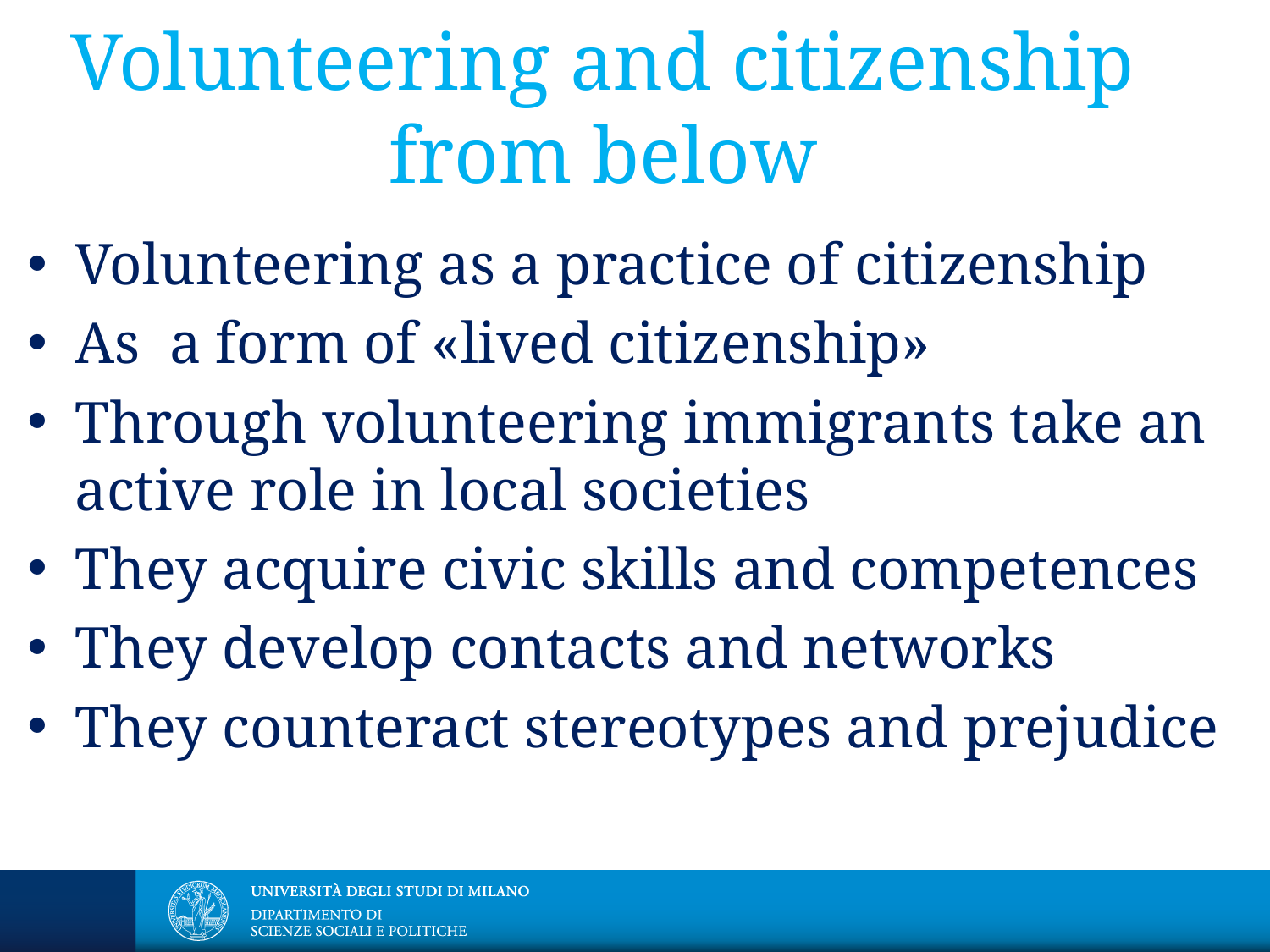

# Volunteering and citizenship from below
Volunteering as a practice of citizenship
As  a form of «lived citizenship»
Through volunteering immigrants take an active role in local societies
They acquire civic skills and competences
They develop contacts and networks
They counteract stereotypes and prejudice